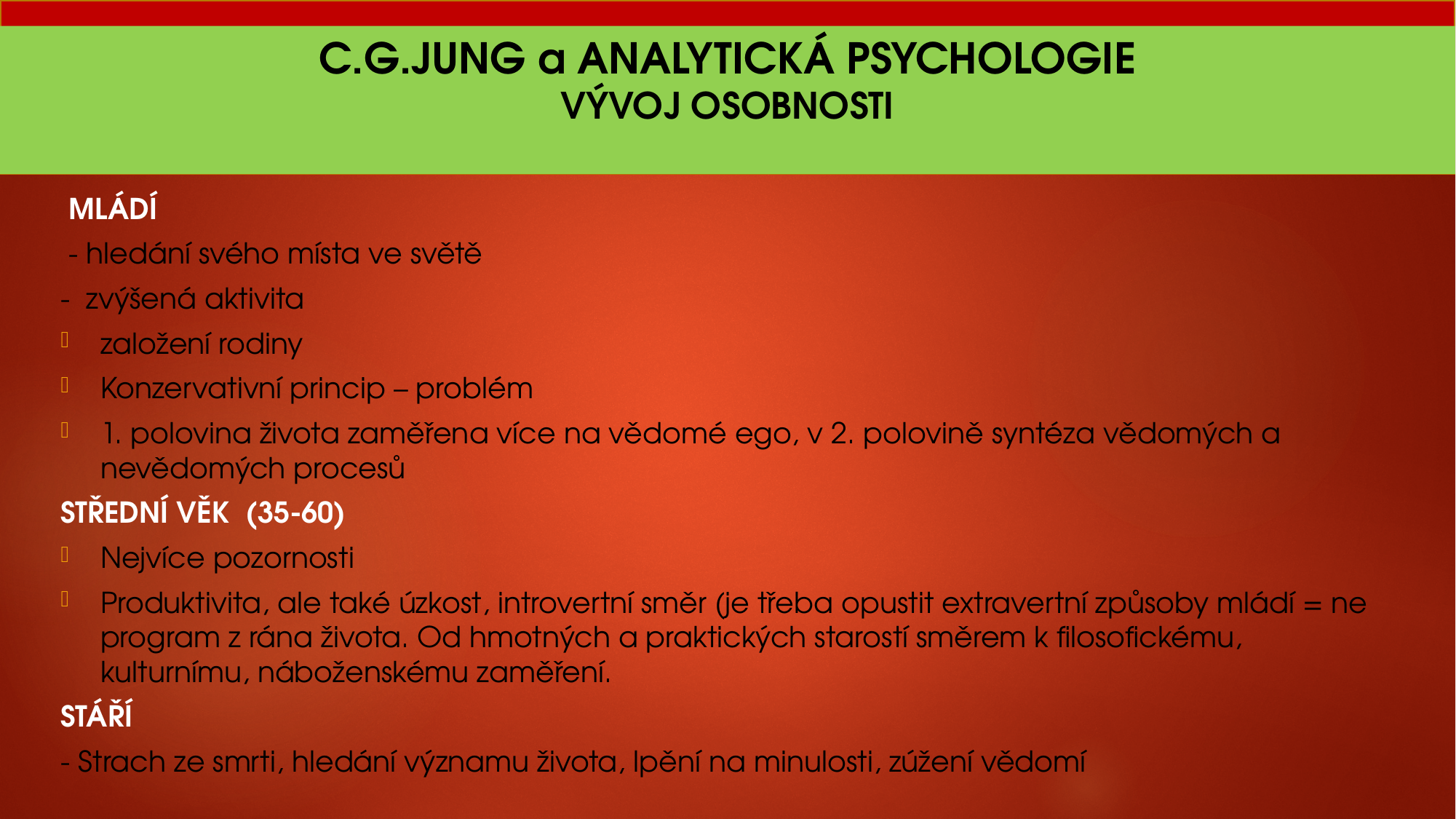

# C.G.JUNG a ANALYTICKÁ PSYCHOLOGIE VÝVOJ OSOBNOSTI
 MLÁDÍ
 - hledání svého místa ve světě
-  zvýšená aktivita
založení rodiny
Konzervativní princip – problém
1. polovina života zaměřena více na vědomé ego, v 2. polovině syntéza vědomých a nevědomých procesů
STŘEDNÍ VĚK  (35-60)
Nejvíce pozornosti
Produktivita, ale také úzkost, introvertní směr (je třeba opustit extravertní způsoby mládí = ne program z rána života. Od hmotných a praktických starostí směrem k filosofickému, kulturnímu, náboženskému zaměření.
STÁŘÍ
- Strach ze smrti, hledání významu života, lpění na minulosti, zúžení vědomí